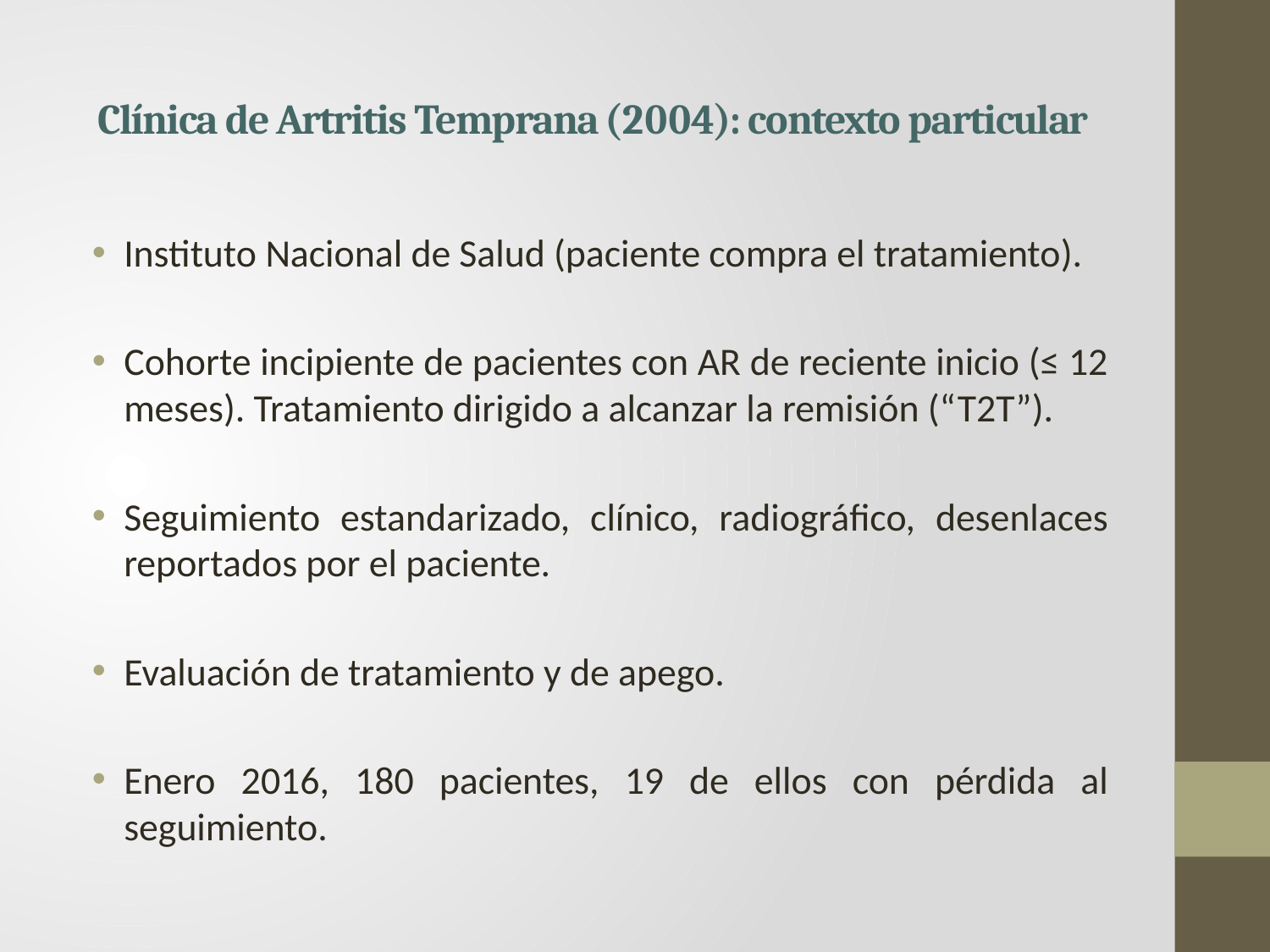

# Clínica de Artritis Temprana (2004): contexto particular
Instituto Nacional de Salud (paciente compra el tratamiento).

Cohorte incipiente de pacientes con AR de reciente inicio (≤ 12 meses). Tratamiento dirigido a alcanzar la remisión (“T2T”).

Seguimiento estandarizado, clínico, radiográfico, desenlaces reportados por el paciente.

Evaluación de tratamiento y de apego.

Enero 2016, 180 pacientes, 19 de ellos con pérdida al seguimiento.